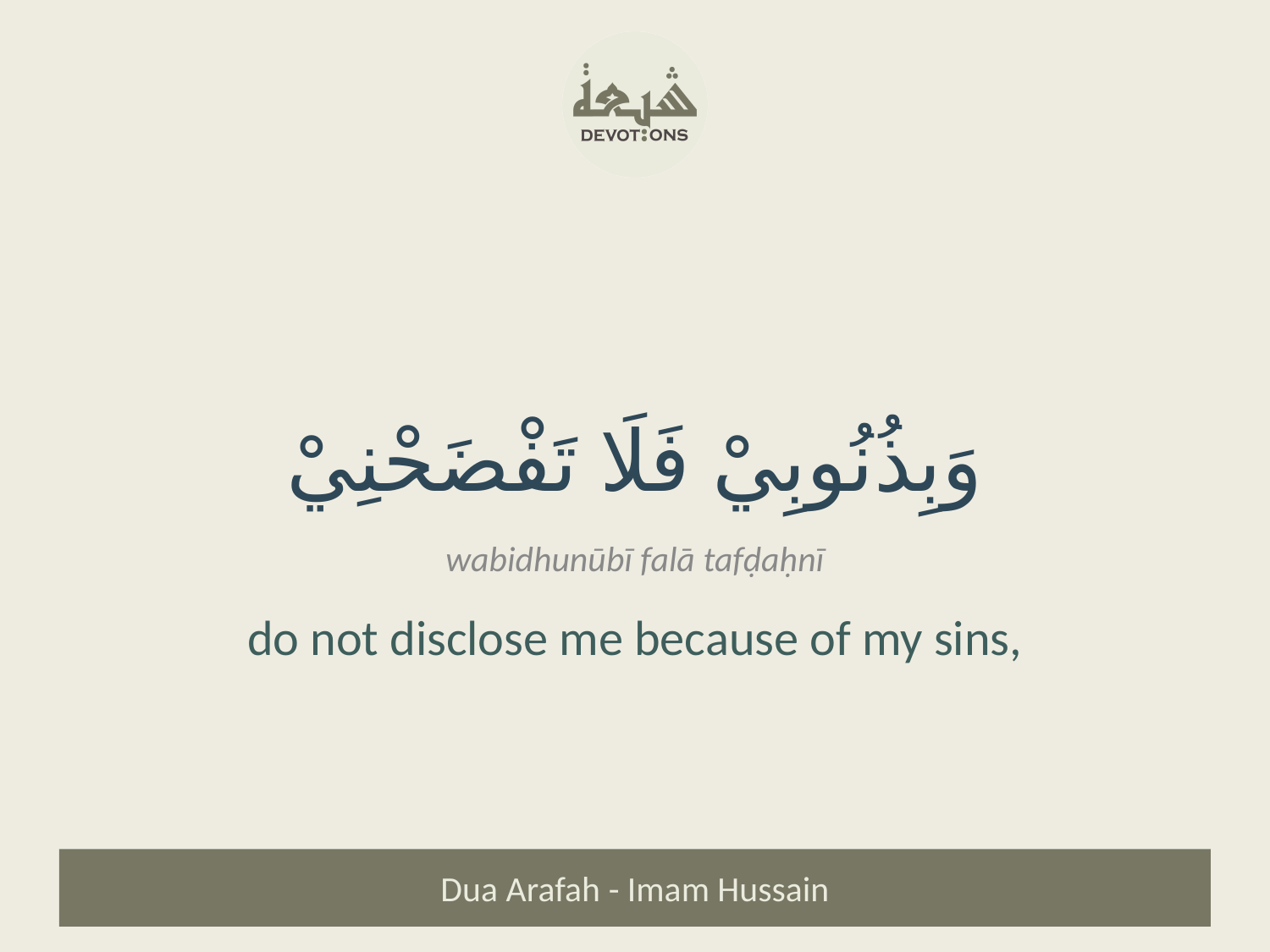

وَبِذُنُوبِيْ فَلَا تَفْضَحْنِيْ
wabidhunūbī falā tafḍaḥnī
do not disclose me because of my sins,
Dua Arafah - Imam Hussain